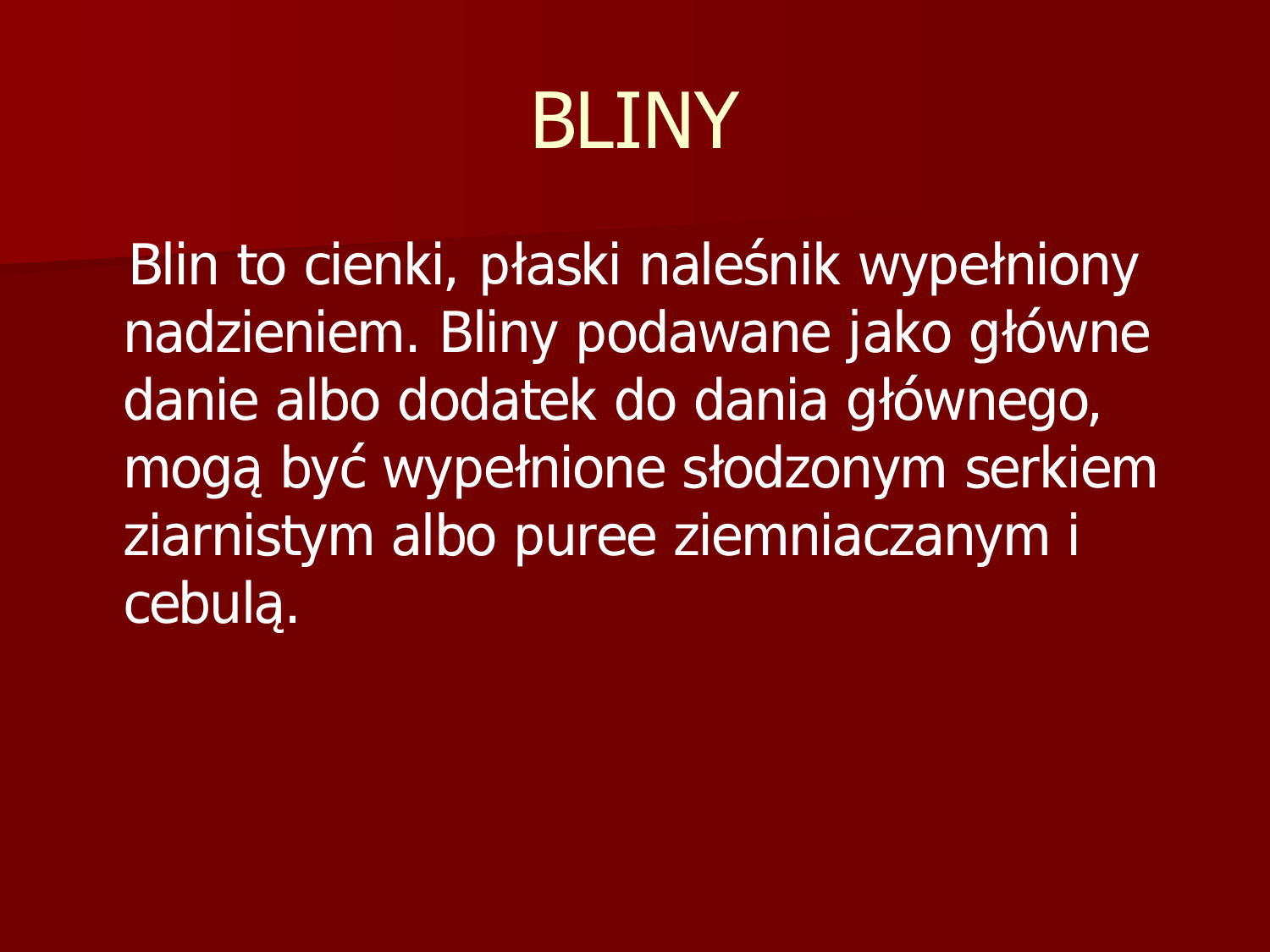

# BLINY
   Blin to cienki, płaski naleśnik wypełniony nadzieniem. Bliny podawane jako główne danie albo dodatek do dania głównego, mogą być wypełnione słodzonym serkiem ziarnistym albo puree ziemniaczanym i cebulą.